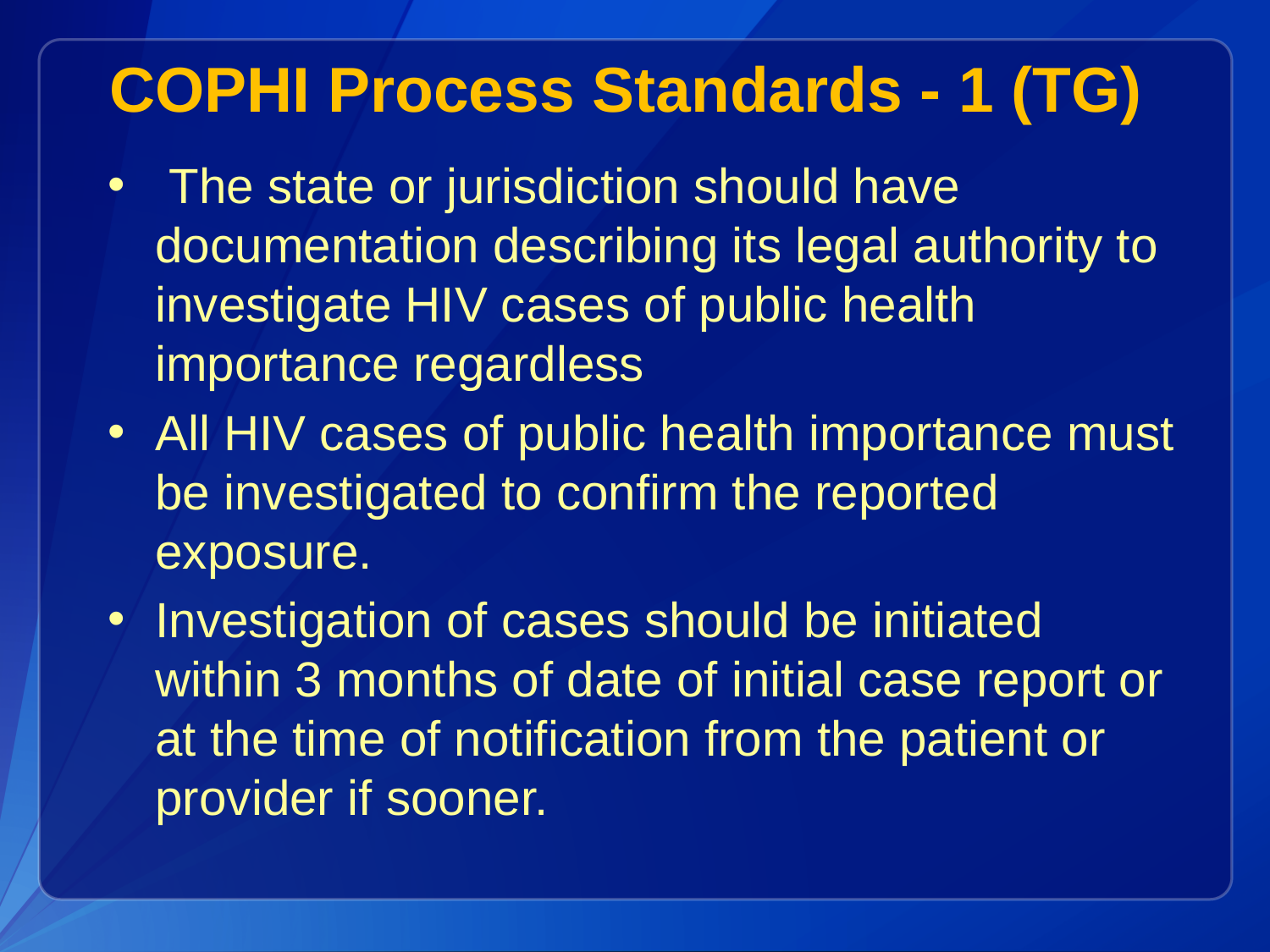

# COPHI Process Standards - 1 (TG)
 The state or jurisdiction should have documentation describing its legal authority to investigate HIV cases of public health importance regardless
All HIV cases of public health importance must be investigated to confirm the reported exposure.
Investigation of cases should be initiated within 3 months of date of initial case report or at the time of notification from the patient or provider if sooner.